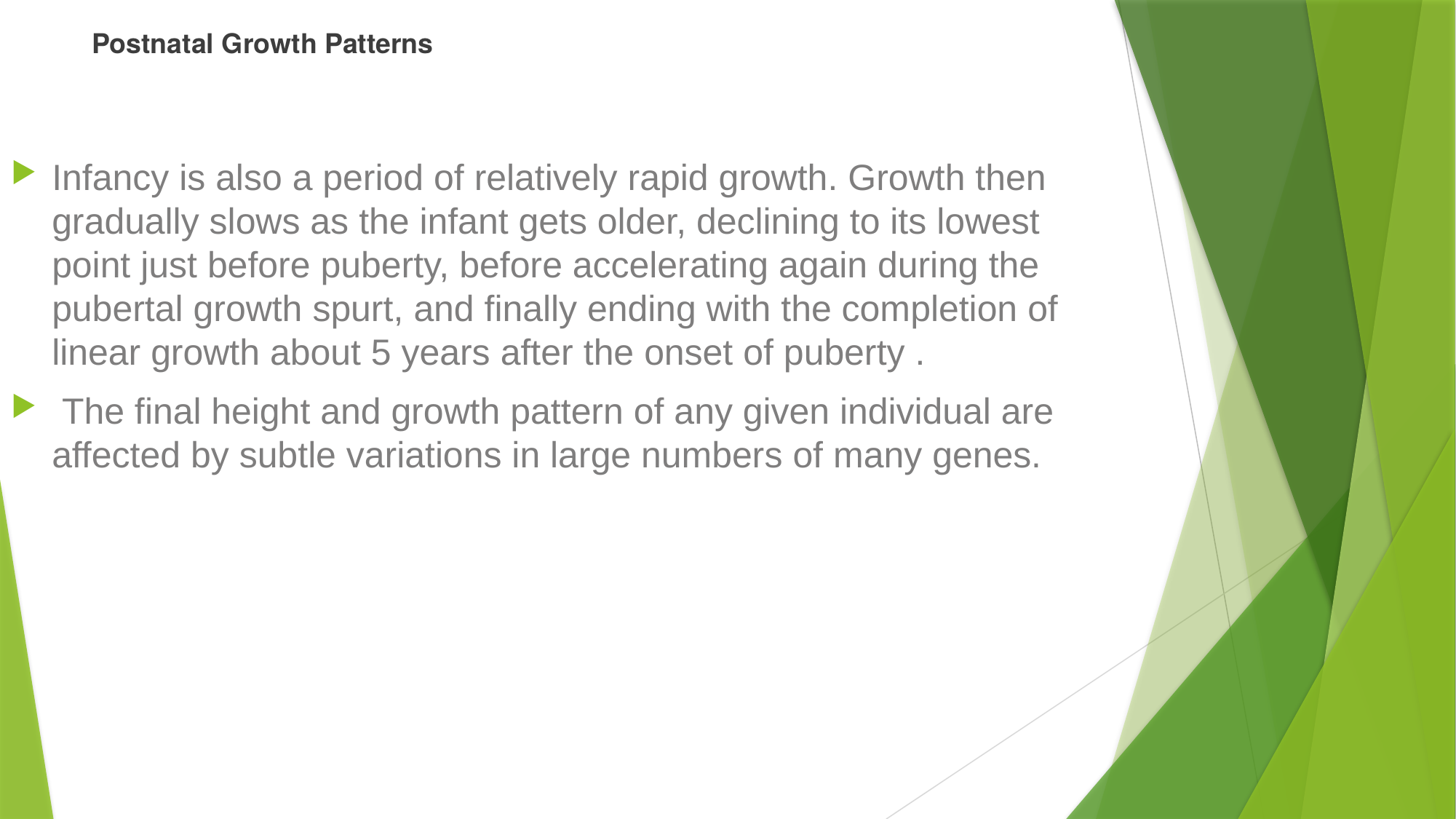

# Postnatal Growth Patterns
Infancy is also a period of relatively rapid growth. Growth then gradually slows as the infant gets older, declining to its lowest point just before puberty, before accelerating again during the pubertal growth spurt, and finally ending with the completion of linear growth about 5 years after the onset of puberty .
 The final height and growth pattern of any given individual are affected by subtle variations in large numbers of many genes.